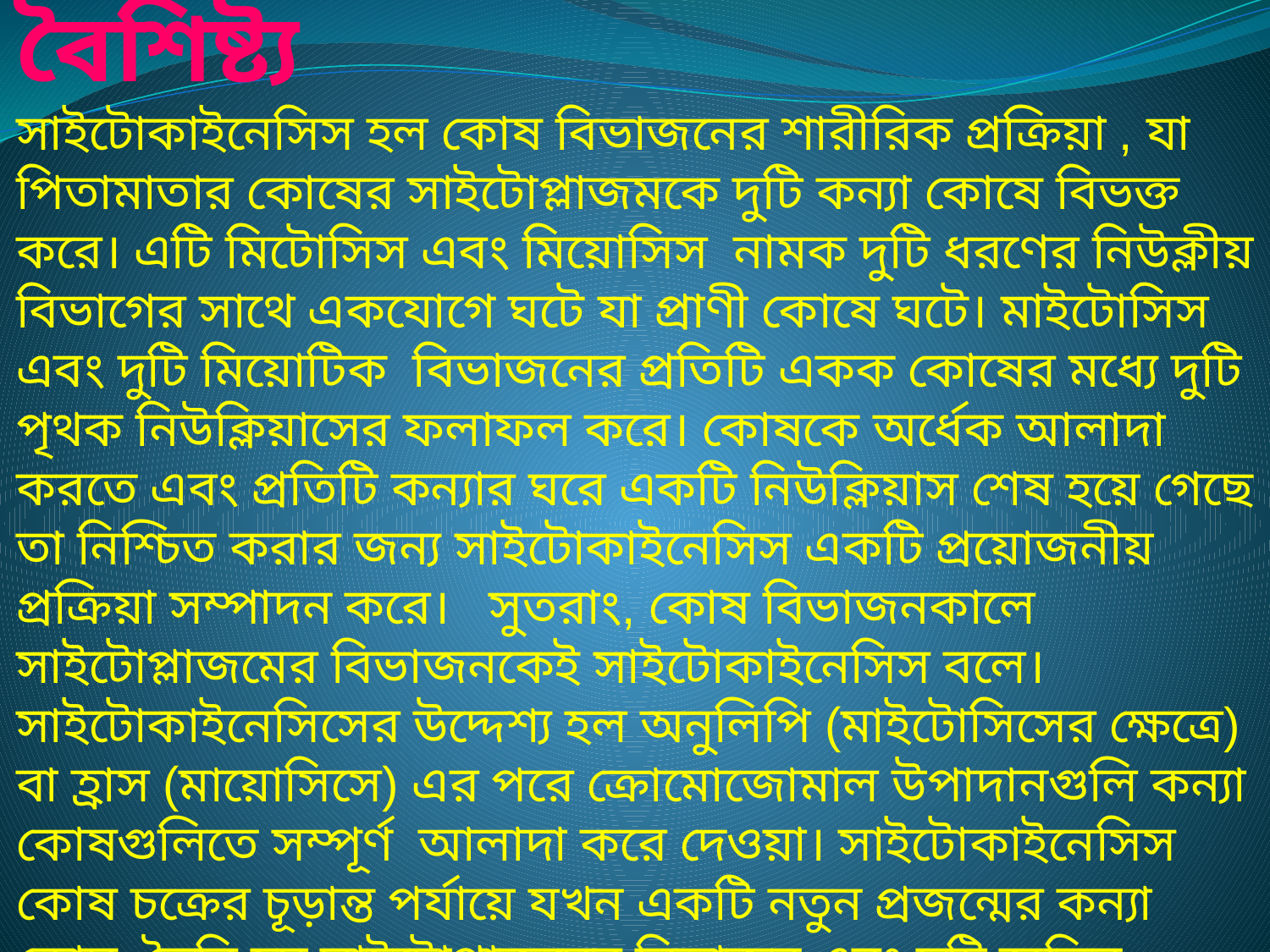

সাইটোকাইনেসিসের বৈশিষ্ট্য
সাইটোকাইনেসিস হল কোষ বিভাজনের শারীরিক প্রক্রিয়া , যা পিতামাতার কোষের সাইটোপ্লাজমকে দুটি কন্যা কোষে বিভক্ত করে। এটি মিটোসিস এবং মিয়োসিস  নামক দুটি ধরণের নিউক্লীয় বিভাগের সাথে একযোগে ঘটে যা প্রাণী কোষে ঘটে। মাইটোসিস এবং দুটি মিয়োটিক  বিভাজনের প্রতিটি একক কোষের মধ্যে দুটি পৃথক নিউক্লিয়াসের ফলাফল করে। কোষকে অর্ধেক আলাদা করতে এবং প্রতিটি কন্যার ঘরে একটি নিউক্লিয়াস শেষ হয়ে গেছে তা নিশ্চিত করার জন্য সাইটোকাইনেসিস একটি প্রয়োজনীয় প্রক্রিয়া সম্পাদন করে।   সুতরাং, কোষ বিভাজনকালে সাইটোপ্লাজমের বিভাজনকেই সাইটোকাইনেসিস বলে।সাইটোকাইনেসিসের উদ্দেশ্য হল অনুলিপি (মাইটোসিসের ক্ষেত্রে) বা হ্রাস (মায়োসিসে) এর পরে ক্রোমোজোমাল উপাদানগুলি কন্যা কোষগুলিতে সম্পূর্ণ  আলাদা করে দেওয়া। সাইটোকাইনেসিস কোষ চক্রের চূড়ান্ত পর্যায়ে যখন একটি নতুন প্রজন্মের কন্যা কোষ  তৈরি হয় সাইটোপ্লাজমের বিভাজন এবং দুটি অভিন্ন কোষের বিচ্ছিন্নতার মাধ্যমে। এটি একটি নতুন সেলুলার জেনারেশন শুরু হওয়ার ইঙ্গিত দেয়।